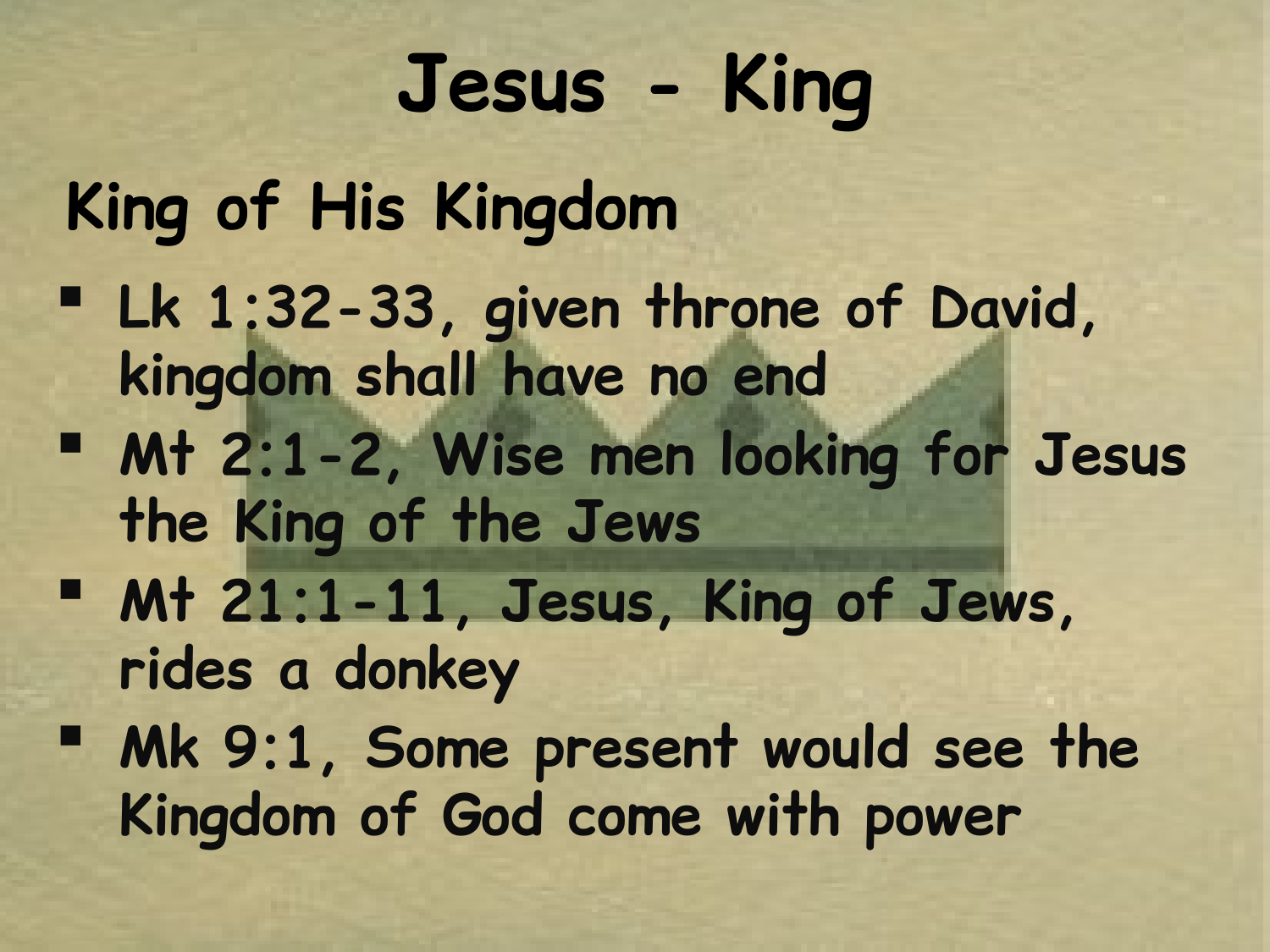

# Jesus - King
King of His Kingdom
Lk 1:32-33, given throne of David, kingdom shall have no end
Mt 2:1-2, Wise men looking for Jesus the King of the Jews
Mt 21:1-11, Jesus, King of Jews, rides a donkey
Mk 9:1, Some present would see the Kingdom of God come with power